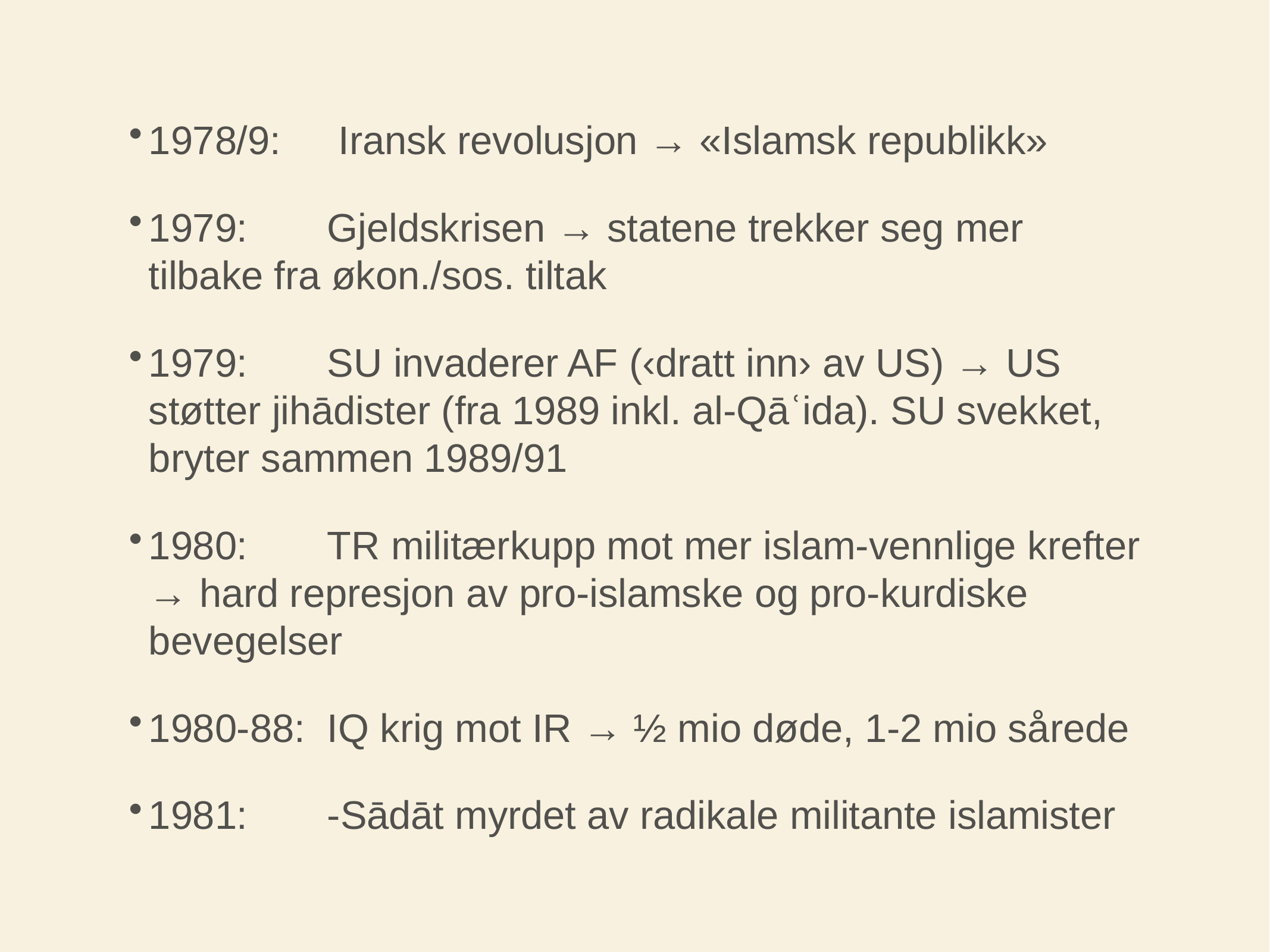

1978/9:	 Iransk revolusjon → «Islamsk republikk»
1979:	Gjeldskrisen → statene trekker seg mer tilbake fra økon./sos. tiltak
1979:	SU invaderer AF (‹dratt inn› av US) → US støtter jihādister (fra 1989 inkl. al-Qāʿida). SU svekket, bryter sammen 1989/91
1980:	TR militærkupp mot mer islam-vennlige krefter → hard represjon av pro-islamske og pro-kurdiske bevegelser
1980-88:	IQ krig mot IR → ½ mio døde, 1-2 mio sårede
1981:	-Sādāt myrdet av radikale militante islamister